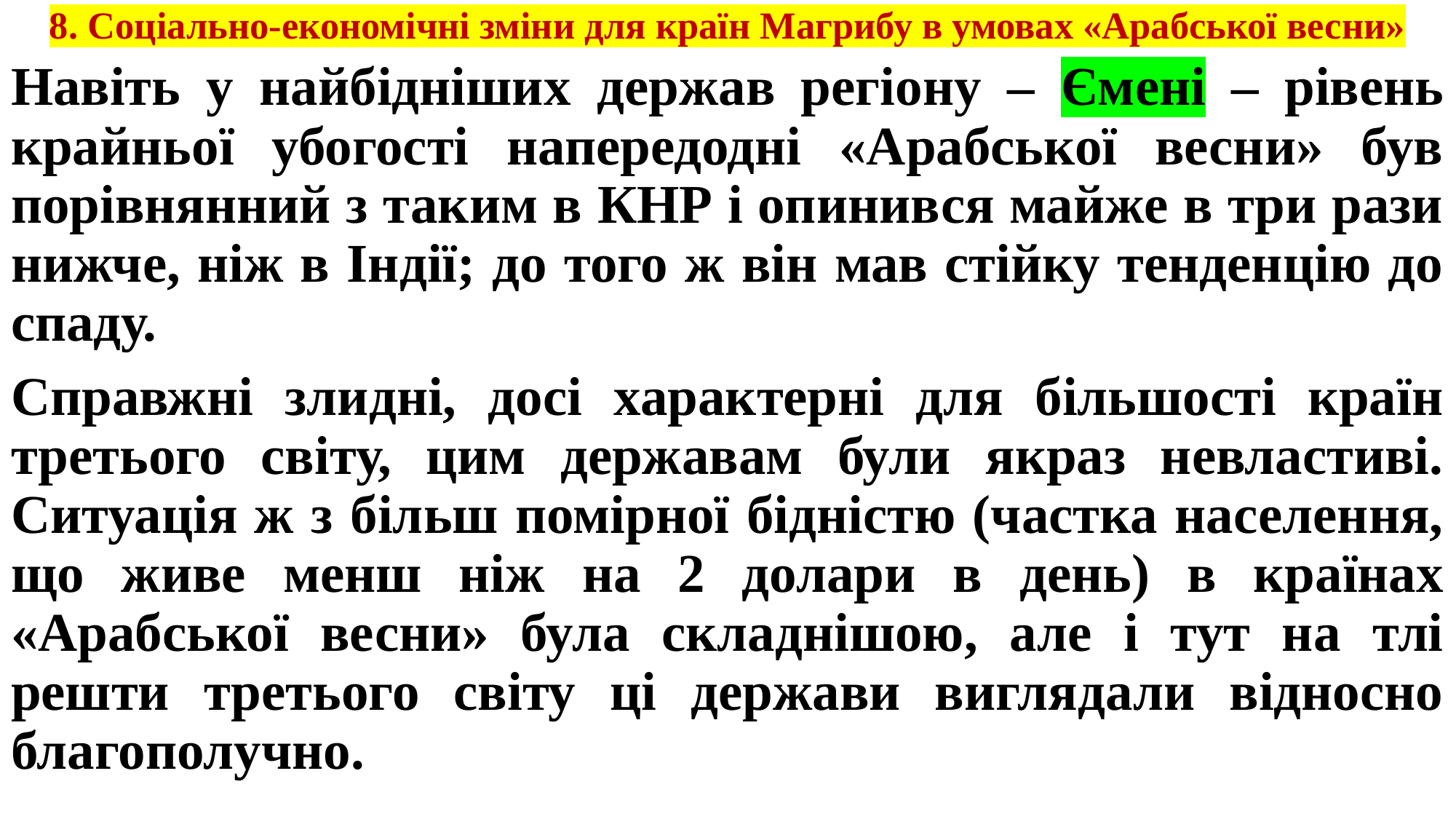

# 8. Соціально-економічні зміни для країн Магрибу в умовах «Арабської весни»
Навіть у найбідніших держав регіону – Ємені – рівень крайньої убогості напередодні «Арабської весни» був порівнянний з таким в КНР і опинився майже в три рази нижче, ніж в Індії; до того ж він мав стійку тенденцію до спаду.
Справжні злидні, досі характерні для більшості країн третього світу, цим державам були якраз невластиві. Ситуація ж з більш помірної бідністю (частка населення, що живе менш ніж на 2 долари в день) в країнах «Арабської весни» була складнішою, але і тут на тлі решти третього світу ці держави виглядали відносно благополучно.